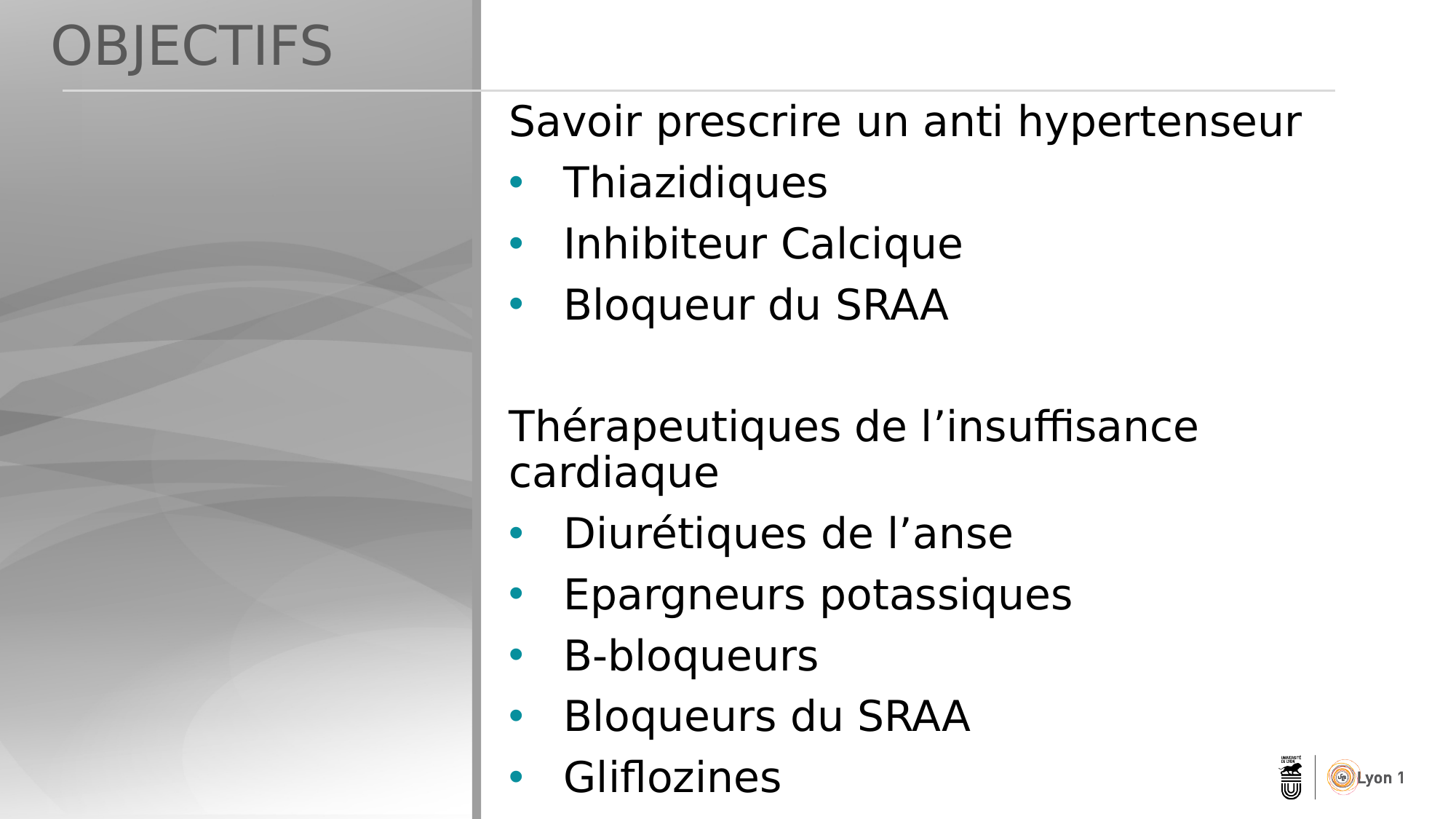

OBJECTIFS
Savoir prescrire un anti hypertenseur
Thiazidiques
Inhibiteur Calcique
Bloqueur du SRAA

Thérapeutiques de l’insuffisance cardiaque
Diurétiques de l’anse
Epargneurs potassiques
Β-bloqueurs
Bloqueurs du SRAA
Gliflozines